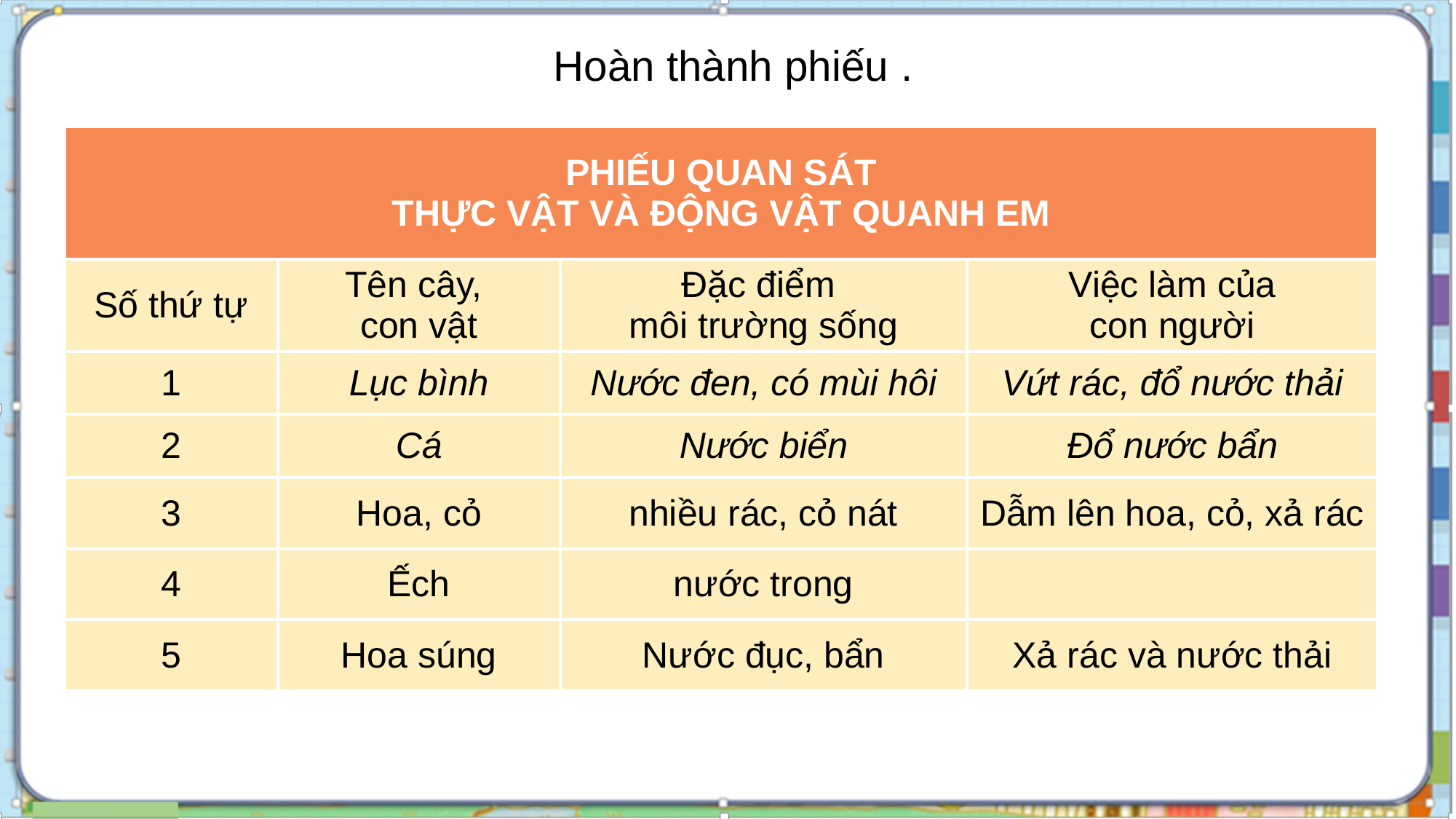

Hoàn thành phiếu .
| PHIẾU QUAN SÁT THỰC VẬT VÀ ĐỘNG VẬT QUANH EM |  |  |  |
| --- | --- | --- | --- |
| Số thứ tự | Tên cây, con vật | Đặc điểm môi trường sống | Việc làm của con người |
| 1 | Lục bình | Nước đen, có mùi hôi | Vứt rác, đổ nước thải |
| 2 | Cá | Nước biển | Đổ nước bẩn |
| 3 | Hoa, cỏ | nhiều rác, cỏ nát | Dẫm lên hoa, cỏ, xả rác |
| 4 | Ếch | nước trong |  |
| 5 | Hoa súng | Nước đục, bẩn | Xả rác và nước thải |